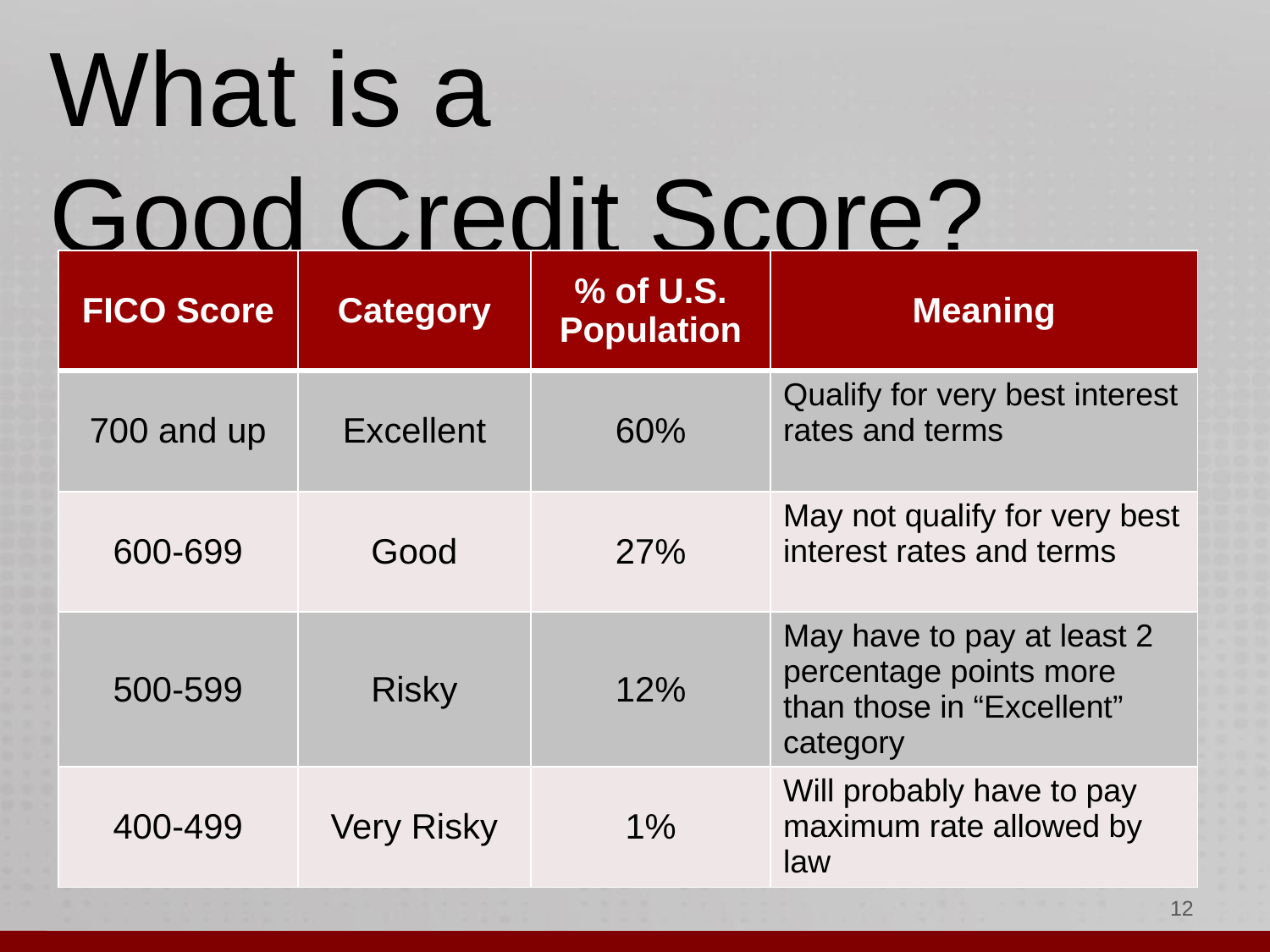

# What is a Good Credit Score?
| FICO Score | Category | % of U.S. Population | Meaning |
| --- | --- | --- | --- |
| 700 and up | Excellent | 60% | Qualify for very best interest rates and terms |
| 600-699 | Good | 27% | May not qualify for very best interest rates and terms |
| 500-599 | Risky | 12% | May have to pay at least 2 percentage points more than those in “Excellent” category |
| 400-499 | Very Risky | 1% | Will probably have to pay maximum rate allowed by law |
12